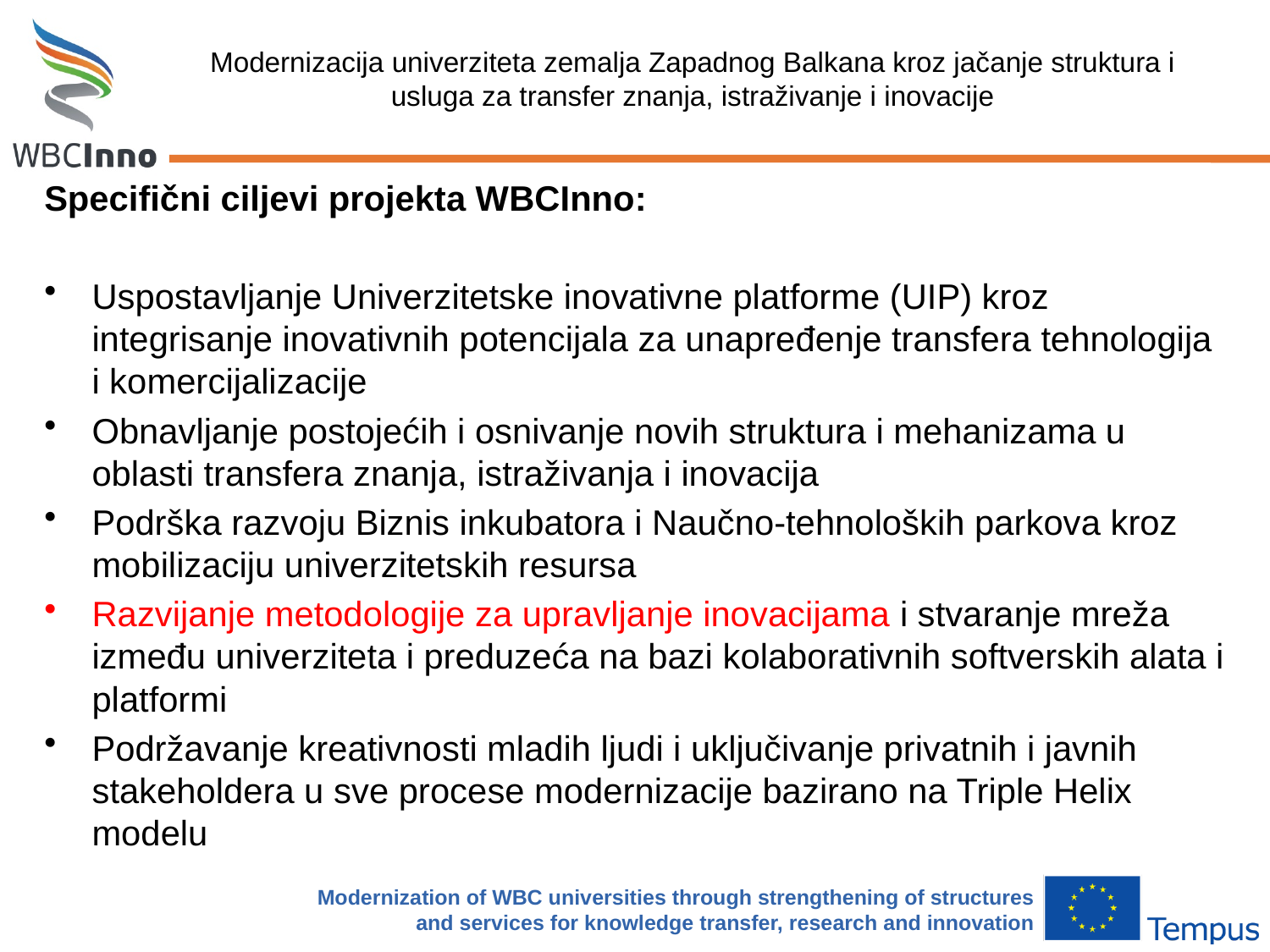

# Modernizacija univerziteta zemalja Zapadnog Balkana kroz jačanje struktura i usluga za transfer znanja, istraživanje i inovacije
Specifični ciljevi projekta WBCInno:

Uspostavljanje Univerzitetske inovativne platforme (UIP) kroz integrisanje inovativnih potencijala za unapređenje transfera tehnologija i komercijalizacije
Obnavljanje postojećih i osnivanje novih struktura i mehanizama u oblasti transfera znanja, istraživanja i inovacija
Podrška razvoju Biznis inkubatora i Naučno-tehnoloških parkova kroz mobilizaciju univerzitetskih resursa
Razvijanje metodologije za upravljanje inovacijama i stvaranje mreža između univerziteta i preduzeća na bazi kolaborativnih softverskih alata i platformi
Podržavanje kreativnosti mladih ljudi i uključivanje privatnih i javnih stakeholdera u sve procese modernizacije bazirano na Triple Helix modelu